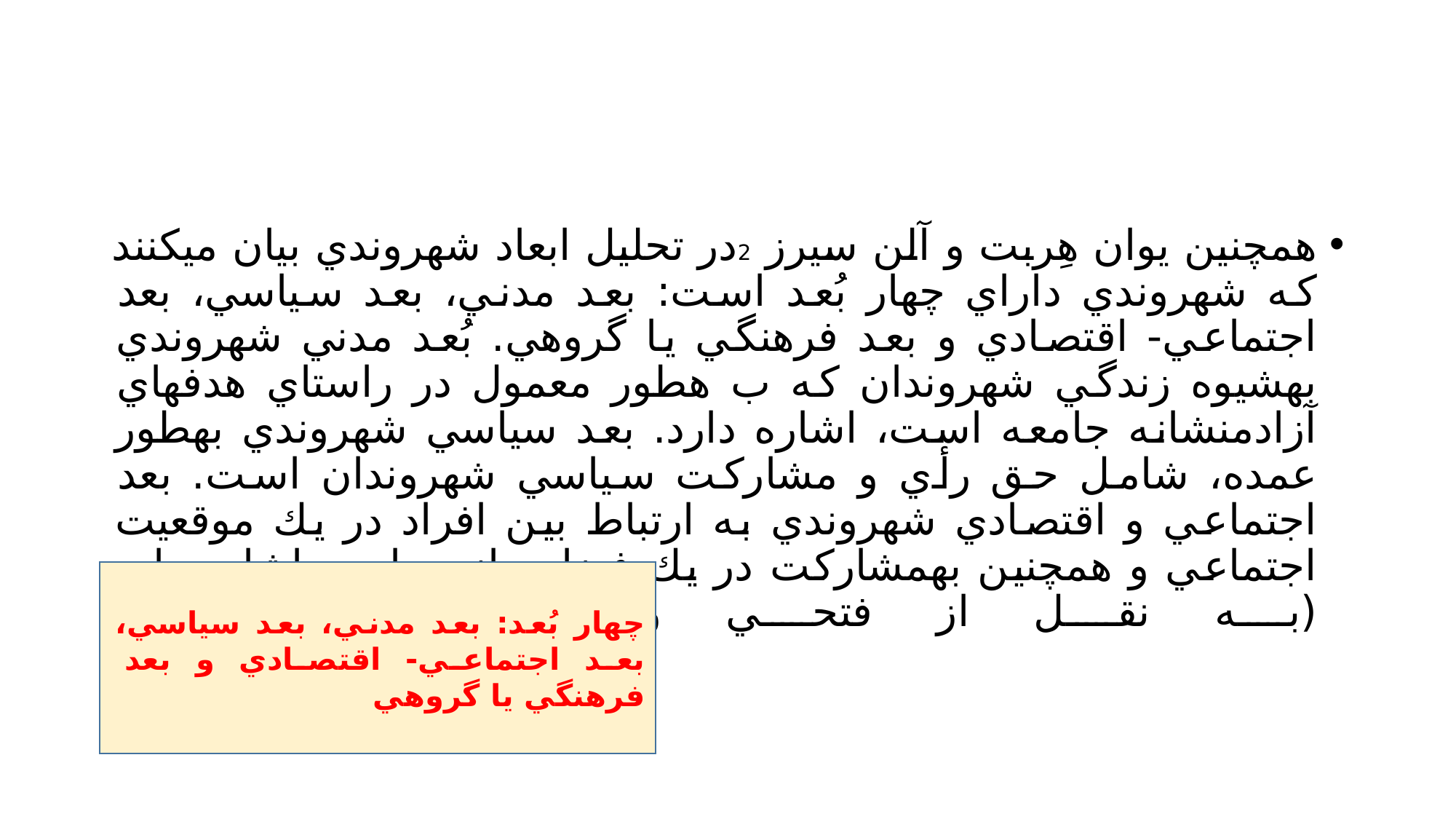

#
همچنين يوان هِربت و آلن سيرز 2در تحليل ابعاد شهروندي بيان ميكنند كه شهروندي داراي چهار بُعد است: بعد مدني، بعد سياسي، بعد اجتماعي- اقتصادي و بعد فرهنگي يا گروهي. بُعد مدني شهروندي بهشيوه زندگي شهروندان كه ب هطور معمول در راستاي هدفهاي آزادمنشانه جامعه است، اشاره دارد. بعد سياسي شهروندي بهطور عمده، شامل حق رأي و مشاركت سياسي شهروندان است. بعد اجتماعي و اقتصادي شهروندي به ارتباط بين افراد در يك موقعيت اجتماعي و همچنين بهمشاركت در يك فضاي باز سياسي اشاره دارد (به نقل از فتحي وارجاگاه، 1388، 11-12)
چهار بُعد: بعد مدني، بعد سياسي، بعد اجتماعي- اقتصادي و بعد فرهنگي يا گروهي